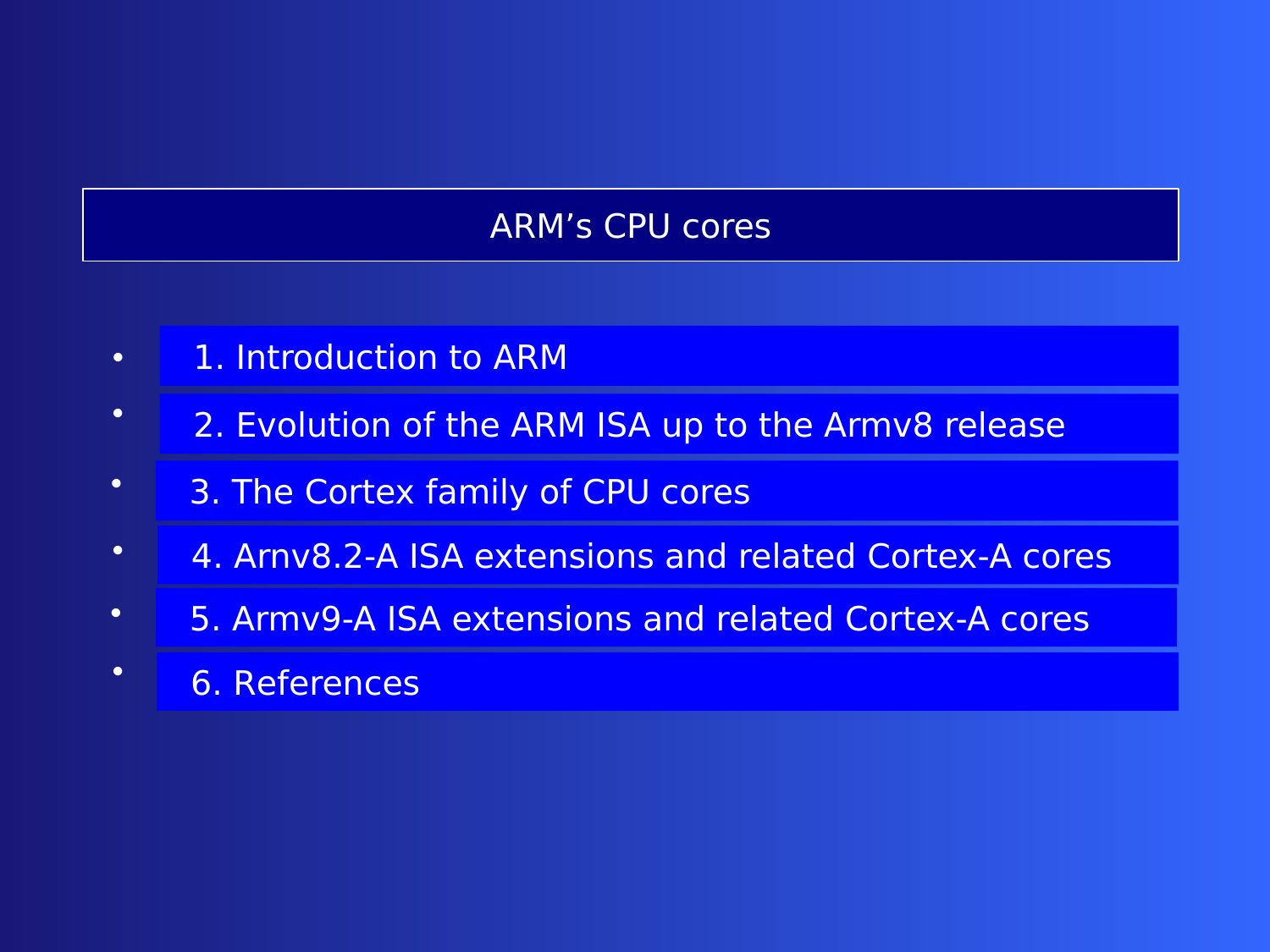

ARM’s CPU cores
  1. Introduction to ARM

  2. Evolution of the ARM ISA up to the Armv8 release
  3. The Cortex family of CPU cores

  4. Arnv8.2-A ISA extensions and related Cortex-A cores

  5. Armv9-A ISA extensions and related Cortex-A cores

  6. References